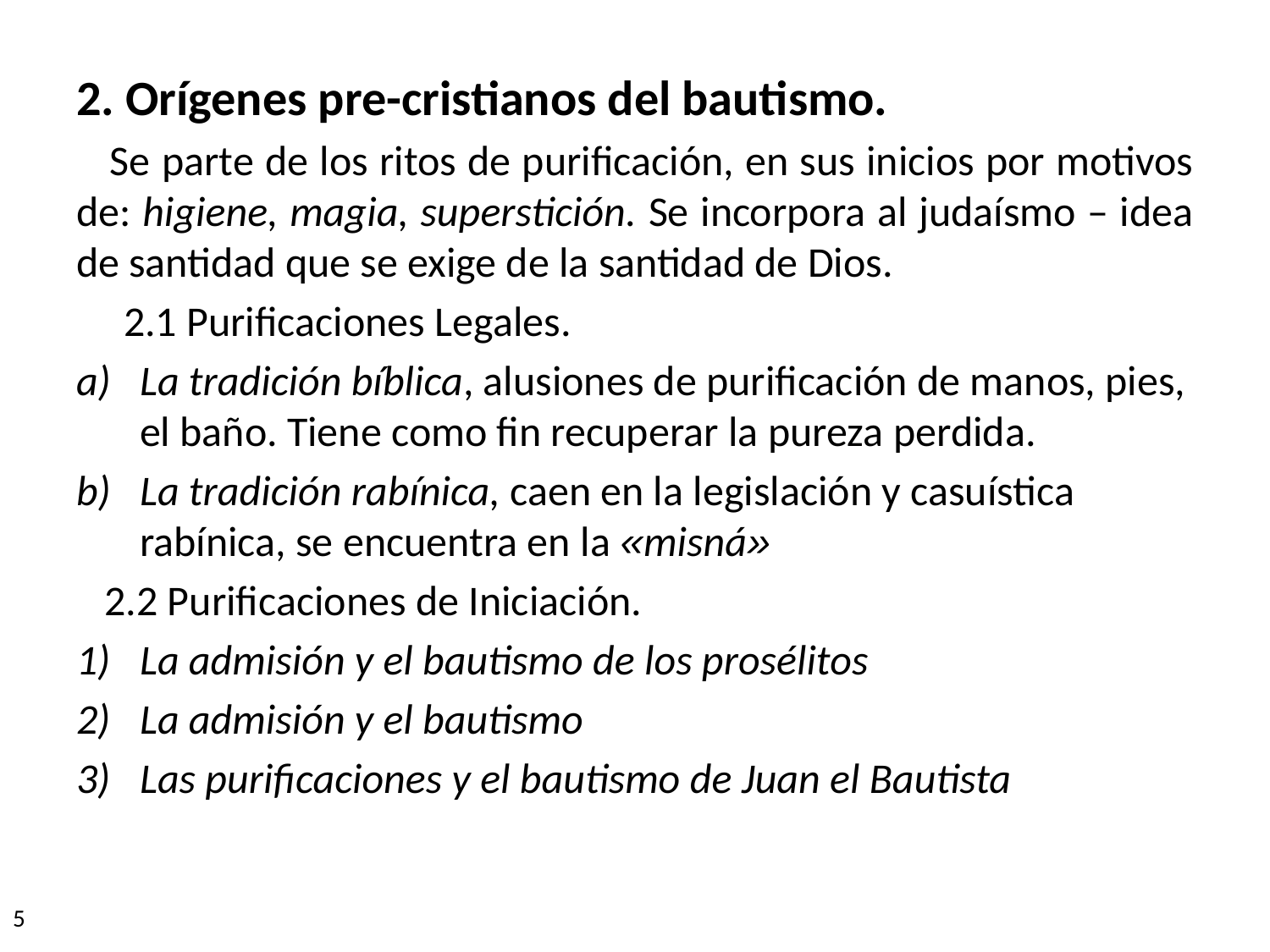

2. Orígenes pre-cristianos del bautismo.
   Se parte de los ritos de purificación, en sus inicios por motivos de: higiene, magia, superstición. Se incorpora al judaísmo – idea de santidad que se exige de la santidad de Dios.
     2.1 Purificaciones Legales.
La tradición bíblica, alusiones de purificación de manos, pies, el baño. Tiene como fin recuperar la pureza perdida.
La tradición rabínica, caen en la legislación y casuística rabínica, se encuentra en la «misná»
   2.2 Purificaciones de Iniciación.
La admisión y el bautismo de los prosélitos
La admisión y el bautismo
Las purificaciones y el bautismo de Juan el Bautista

5